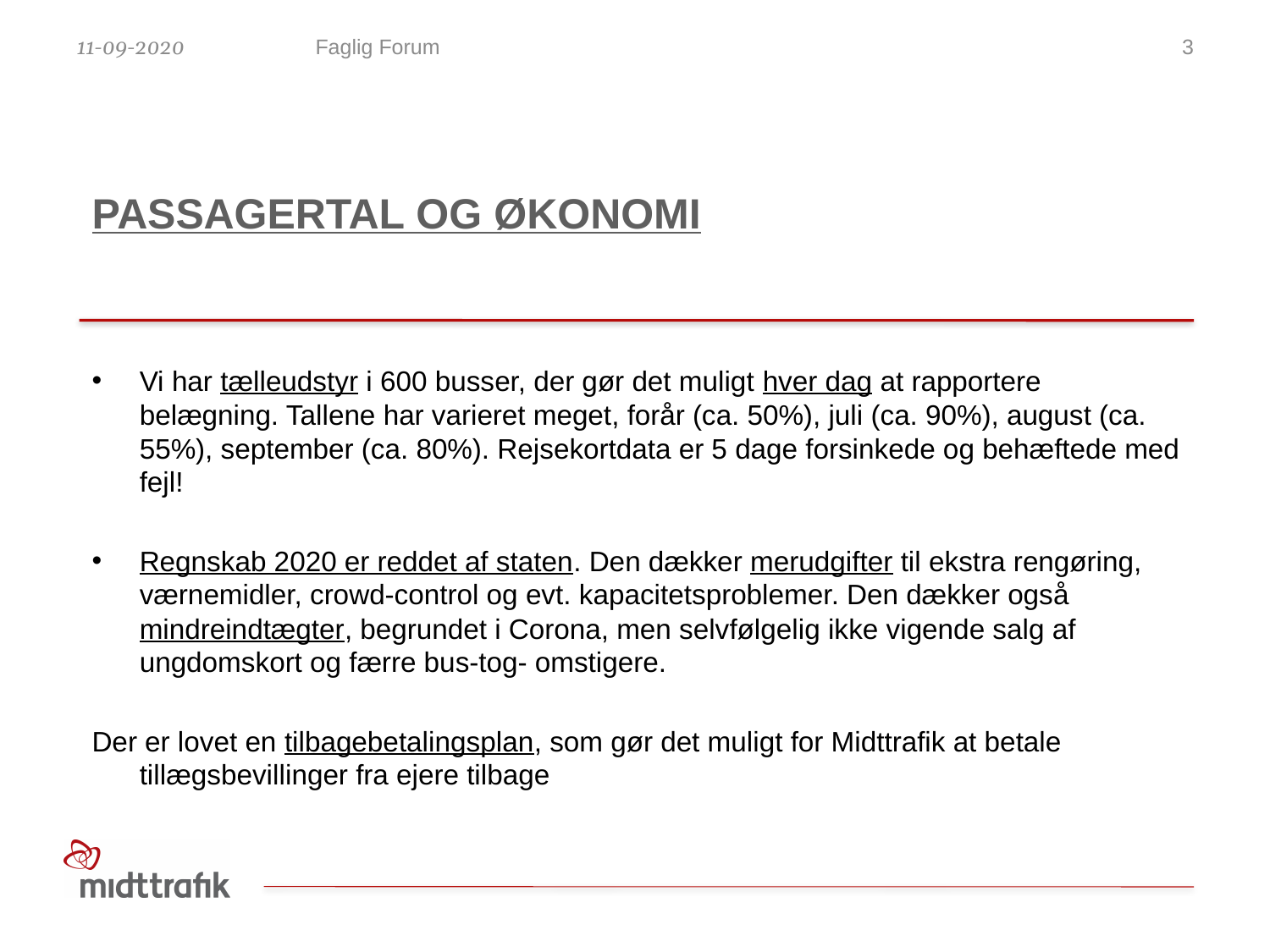

11-09-2020
Faglig Forum
3
# Passagertal og økonomi
Vi har tælleudstyr i 600 busser, der gør det muligt hver dag at rapportere belægning. Tallene har varieret meget, forår (ca. 50%), juli (ca. 90%), august (ca. 55%), september (ca. 80%). Rejsekortdata er 5 dage forsinkede og behæftede med fejl!

Regnskab 2020 er reddet af staten. Den dækker merudgifter til ekstra rengøring, værnemidler, crowd-control og evt. kapacitetsproblemer. Den dækker også mindreindtægter, begrundet i Corona, men selvfølgelig ikke vigende salg af ungdomskort og færre bus-tog- omstigere.

Der er lovet en tilbagebetalingsplan, som gør det muligt for Midttrafik at betale tillægsbevillinger fra ejere tilbage